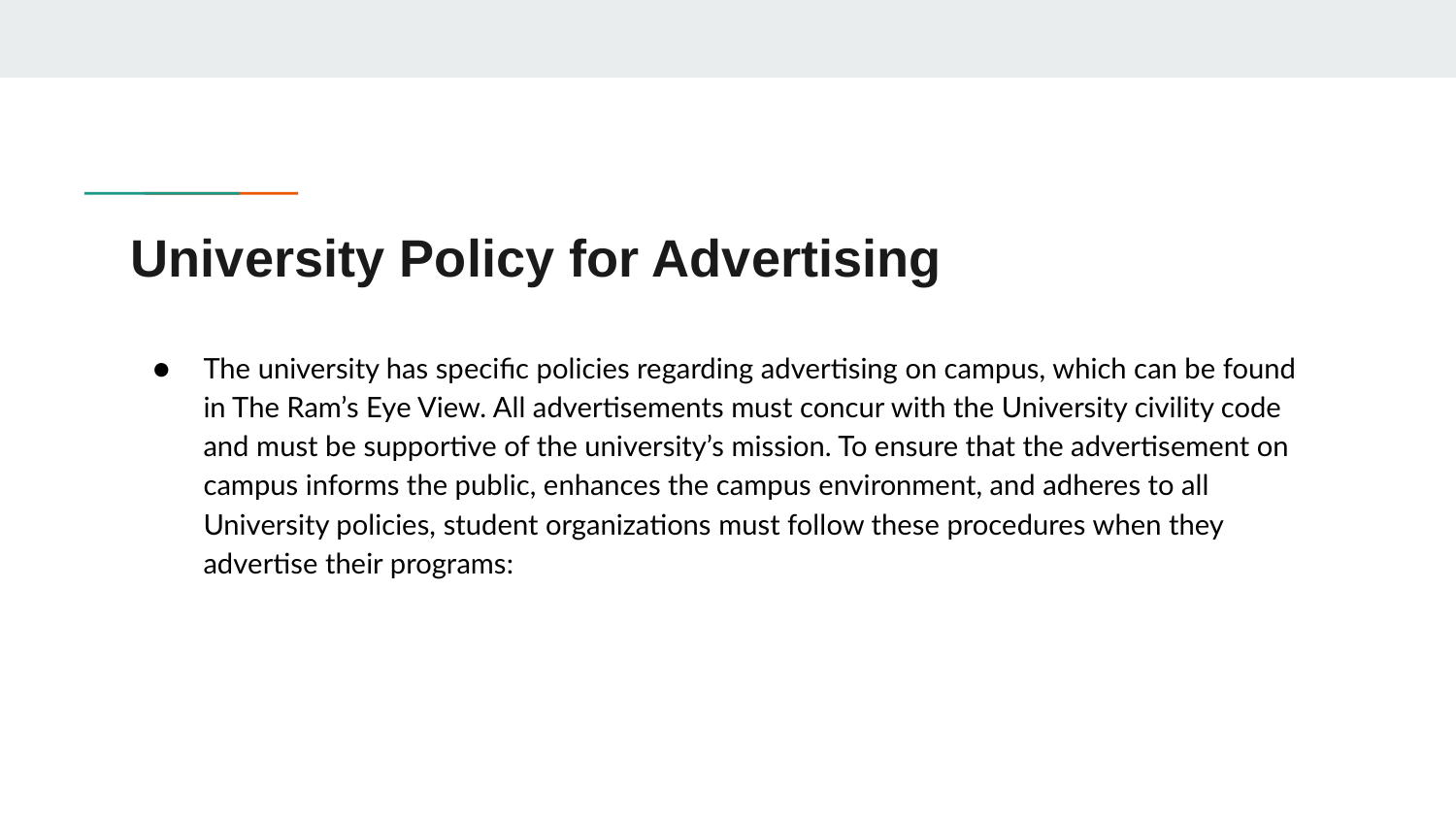

# University Policy for Advertising
The university has specific policies regarding advertising on campus, which can be found in The Ram’s Eye View. All advertisements must concur with the University civility code and must be supportive of the university’s mission. To ensure that the advertisement on campus informs the public, enhances the campus environment, and adheres to all University policies, student organizations must follow these procedures when they advertise their programs: